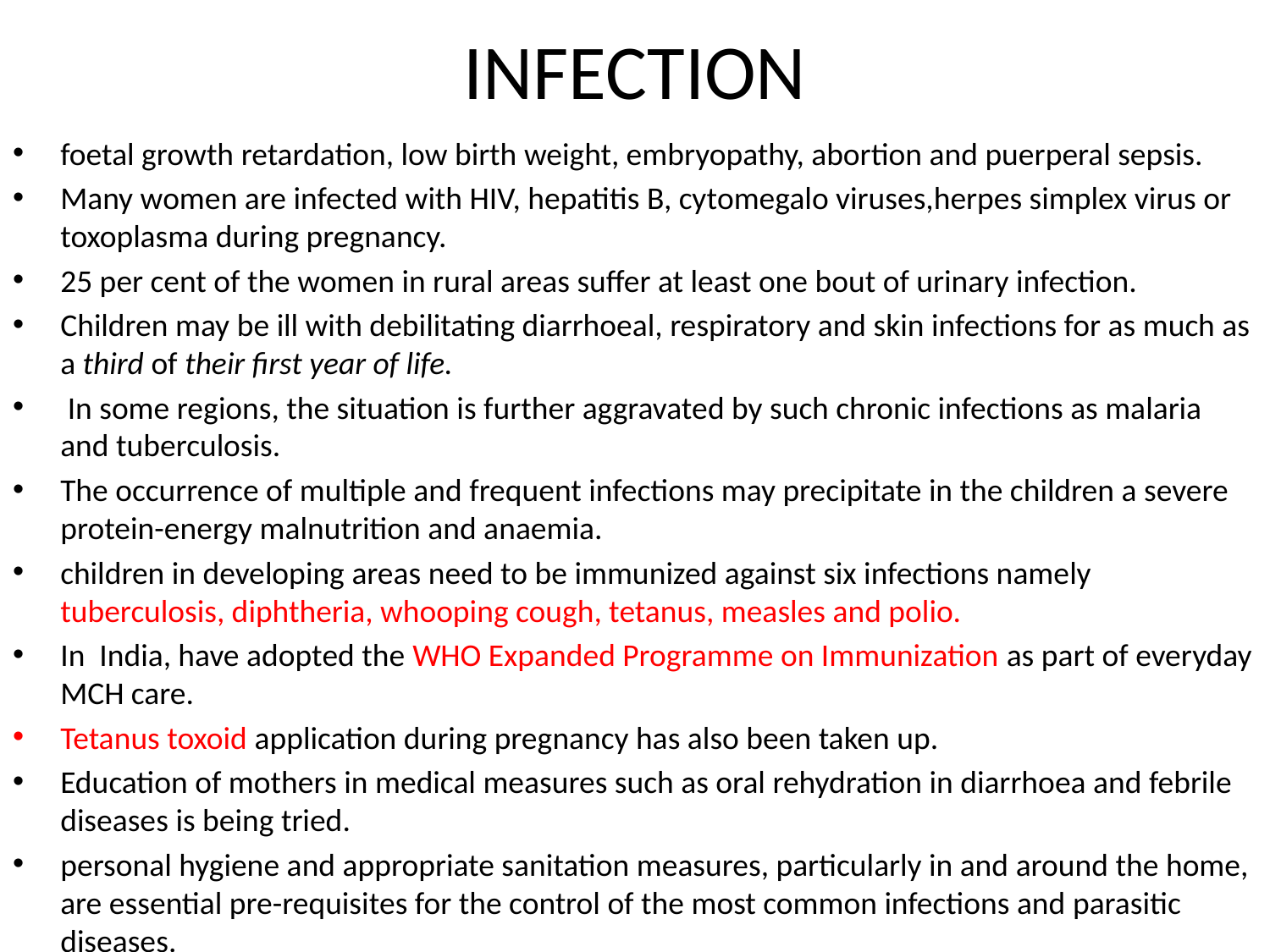

# INFECTION
foetal growth retardation, low birth weight, embryopathy, abortion and puerperal sepsis.
Many women are infected with HIV, hepatitis B, cytomegalo viruses,herpes simplex virus or toxoplasma during pregnancy.
25 per cent of the women in rural areas suffer at least one bout of urinary infection.
Children may be ill with debilitating diarrhoeal, respiratory and skin infections for as much as a third of their first year of life.
 In some regions, the situation is further aggravated by such chronic infections as malaria and tuberculosis.
The occurrence of multiple and frequent infections may precipitate in the children a severe protein-energy malnutrition and anaemia.
children in developing areas need to be immunized against six infections namely tuberculosis, diphtheria, whooping cough, tetanus, measles and polio.
In  India, have adopted the WHO Expanded Programme on Immunization as part of everyday MCH care.
Tetanus toxoid application during pregnancy has also been taken up.
Education of mothers in medical measures such as oral rehydration in diarrhoea and febrile diseases is being tried.
personal hygiene and appropriate sanitation measures, particularly in and around the home, are essential pre-requisites for the control of the most common infections and parasitic diseases.